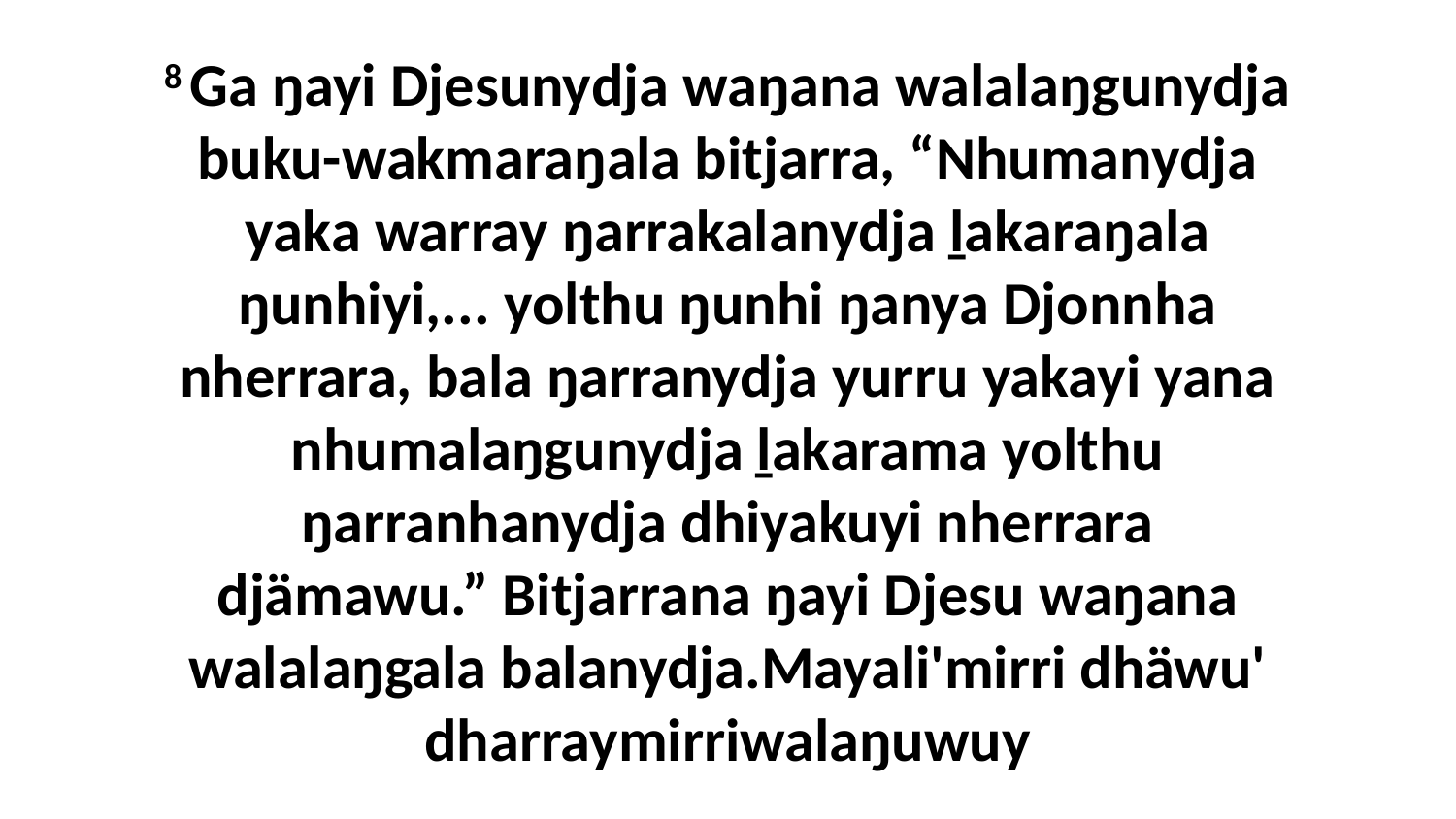

8 Ga ŋayi Djesunydja waŋana walalaŋgunydja buku-wakmaraŋala bitjarra, “Nhumanydja yaka warray ŋarrakalanydja ḻakaraŋala ŋunhiyi,... yolthu ŋunhi ŋanya Djonnha nherrara, bala ŋarranydja yurru yakayi yana nhumalaŋgunydja ḻakarama yolthu ŋarranhanydja dhiyakuyi nherrara djämawu.” Bitjarrana ŋayi Djesu waŋana walalaŋgala balanydja.Mayali'mirri dhäwu' dharraymirriwalaŋuwuy